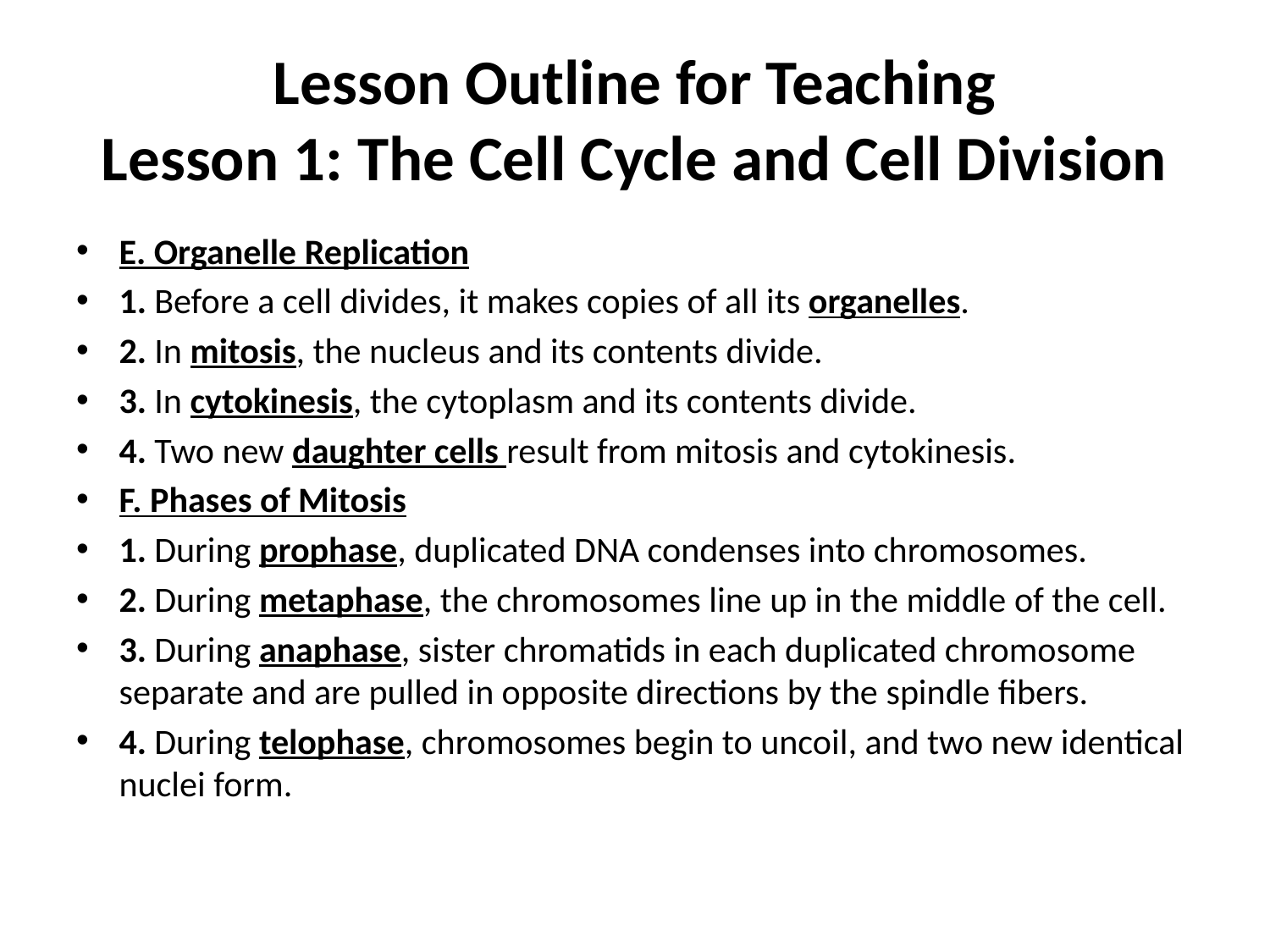

# Lesson Outline for Teaching Lesson 1: The Cell Cycle and Cell Division
E. Organelle Replication
1. Before a cell divides, it makes copies of all its organelles.
2. In mitosis, the nucleus and its contents divide.
3. In cytokinesis, the cytoplasm and its contents divide.
4. Two new daughter cells result from mitosis and cytokinesis.
F. Phases of Mitosis
1. During prophase, duplicated DNA condenses into chromosomes.
2. During metaphase, the chromosomes line up in the middle of the cell.
3. During anaphase, sister chromatids in each duplicated chromosome separate and are pulled in opposite directions by the spindle fibers.
4. During telophase, chromosomes begin to uncoil, and two new identical nuclei form.